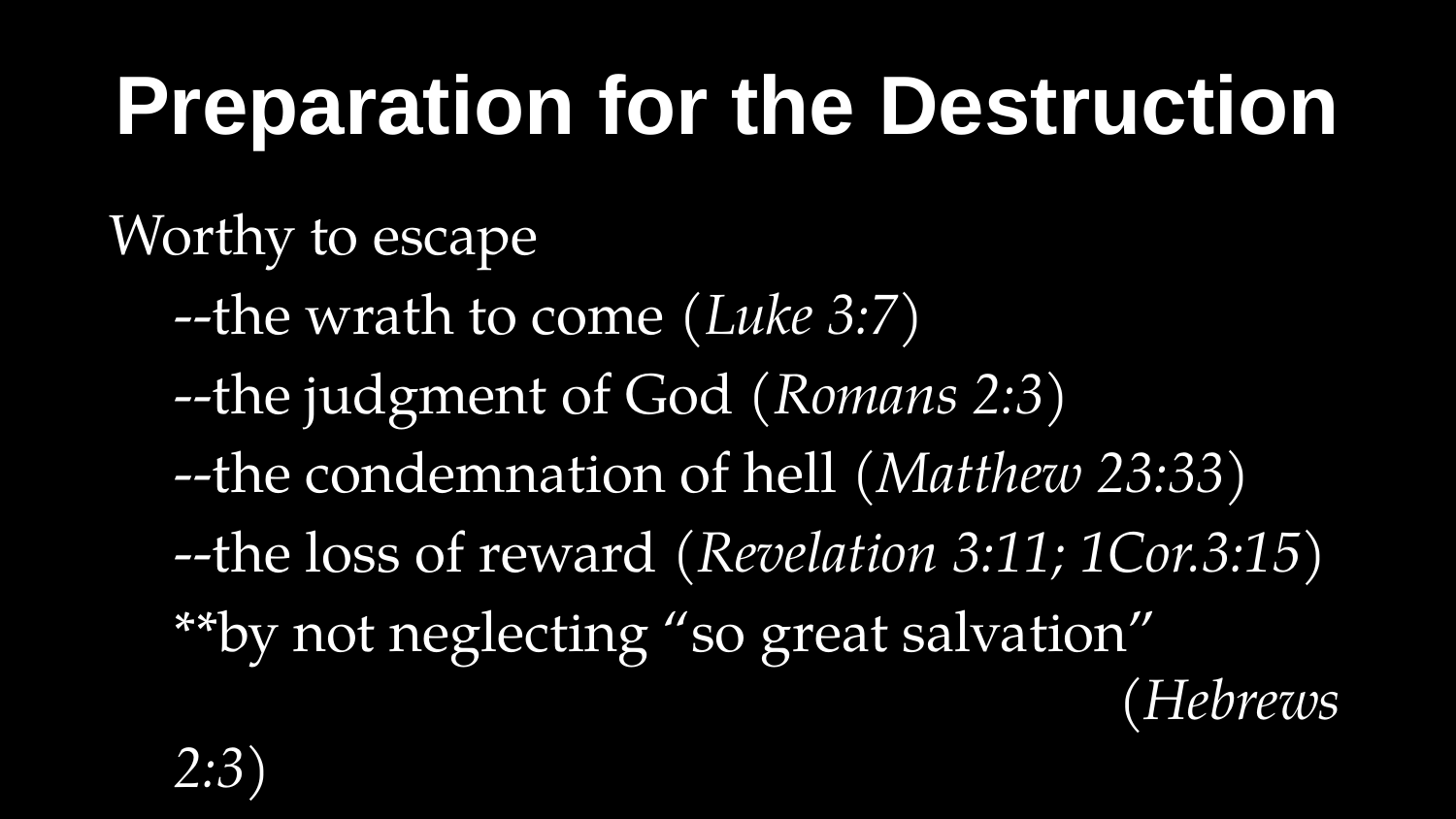

# Preparation for the Destruction
Worthy to escape
 	--the wrath to come (Luke 3:7)
	--the judgment of God (Romans 2:3)
	--the condemnation of hell (Matthew 23:33)
	--the loss of reward (Revelation 3:11; 1Cor.3:15)
	**by not neglecting “so great salvation”
 						     (Hebrews 2:3)